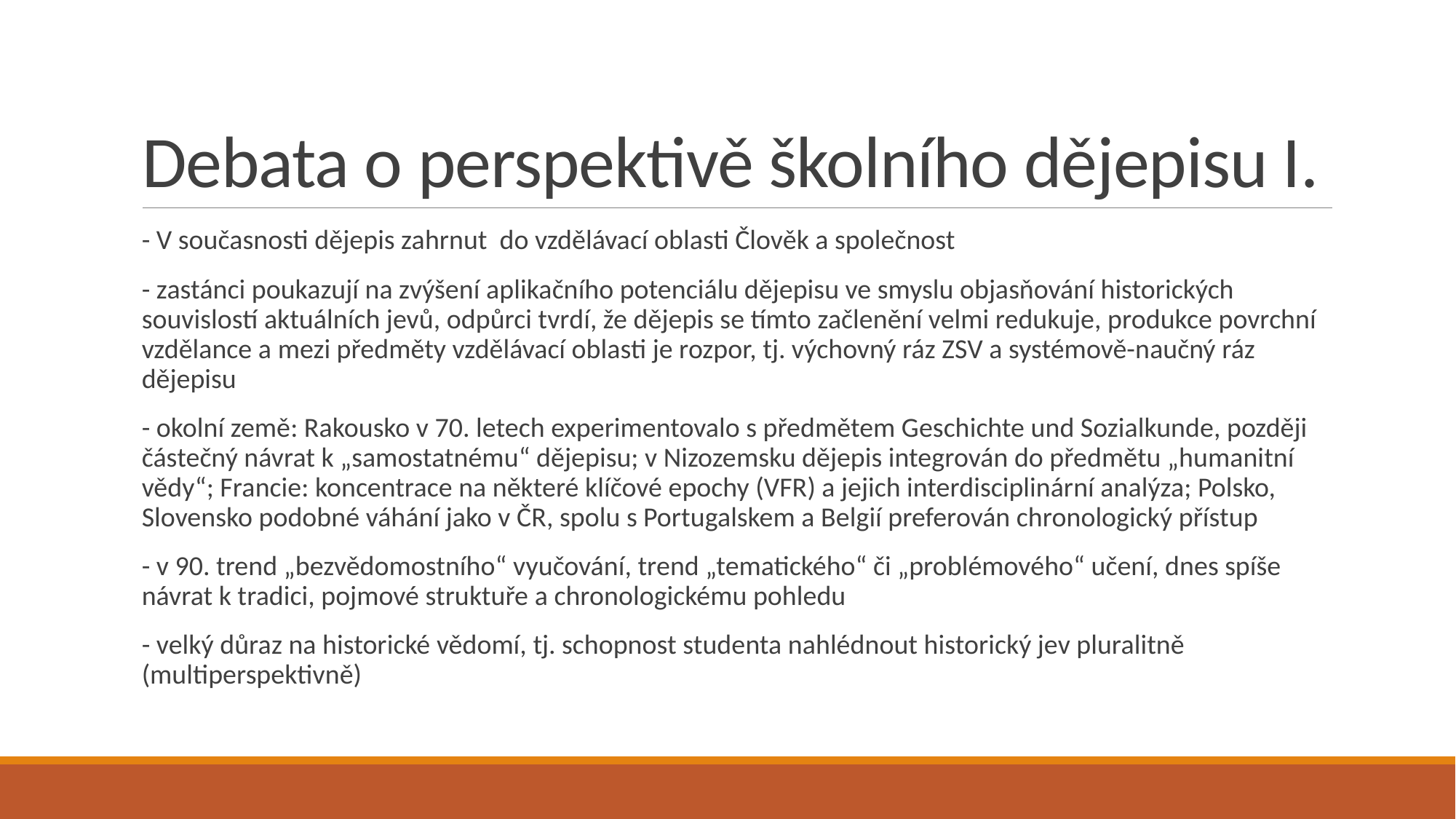

# Debata o perspektivě školního dějepisu I.
- V současnosti dějepis zahrnut  do vzdělávací oblasti Člověk a společnost
- zastánci poukazují na zvýšení aplikačního potenciálu dějepisu ve smyslu objasňování historických souvislostí aktuálních jevů, odpůrci tvrdí, že dějepis se tímto začlenění velmi redukuje, produkce povrchní vzdělance a mezi předměty vzdělávací oblasti je rozpor, tj. výchovný ráz ZSV a systémově-naučný ráz dějepisu
- okolní země: Rakousko v 70. letech experimentovalo s předmětem Geschichte und Sozialkunde, později částečný návrat k „samostatnému“ dějepisu; v Nizozemsku dějepis integrován do předmětu „humanitní vědy“; Francie: koncentrace na některé klíčové epochy (VFR) a jejich interdisciplinární analýza; Polsko, Slovensko podobné váhání jako v ČR, spolu s Portugalskem a Belgií preferován chronologický přístup
- v 90. trend „bezvědomostního“ vyučování, trend „tematického“ či „problémového“ učení, dnes spíše návrat k tradici, pojmové struktuře a chronologickému pohledu
- velký důraz na historické vědomí, tj. schopnost studenta nahlédnout historický jev pluralitně (multiperspektivně)